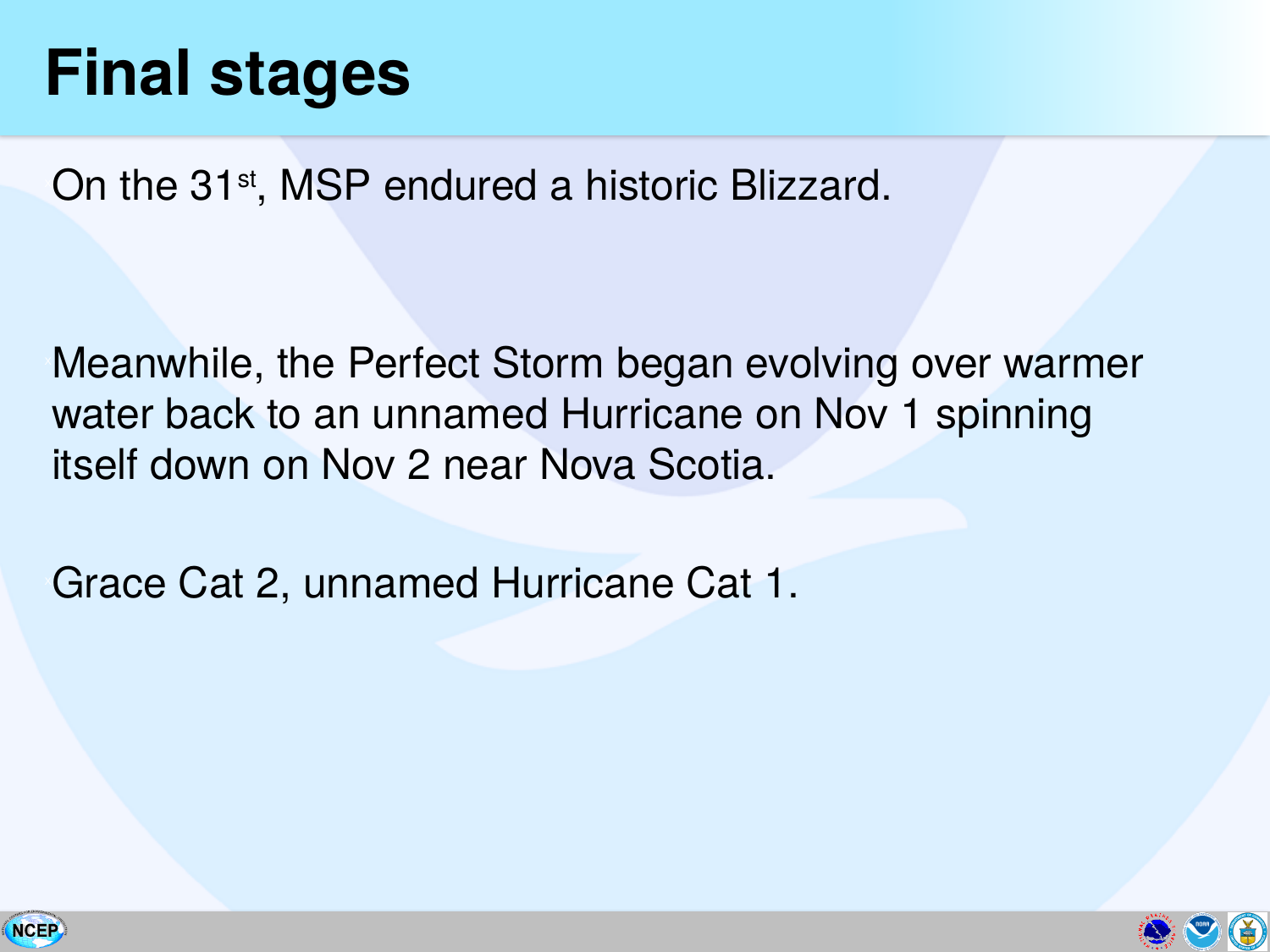

# Final stages
On the 31st, MSP endured a historic Blizzard.

Meanwhile, the Perfect Storm began evolving over warmer water back to an unnamed Hurricane on Nov 1 spinning itself down on Nov 2 near Nova Scotia.

Grace Cat 2, unnamed Hurricane Cat 1.